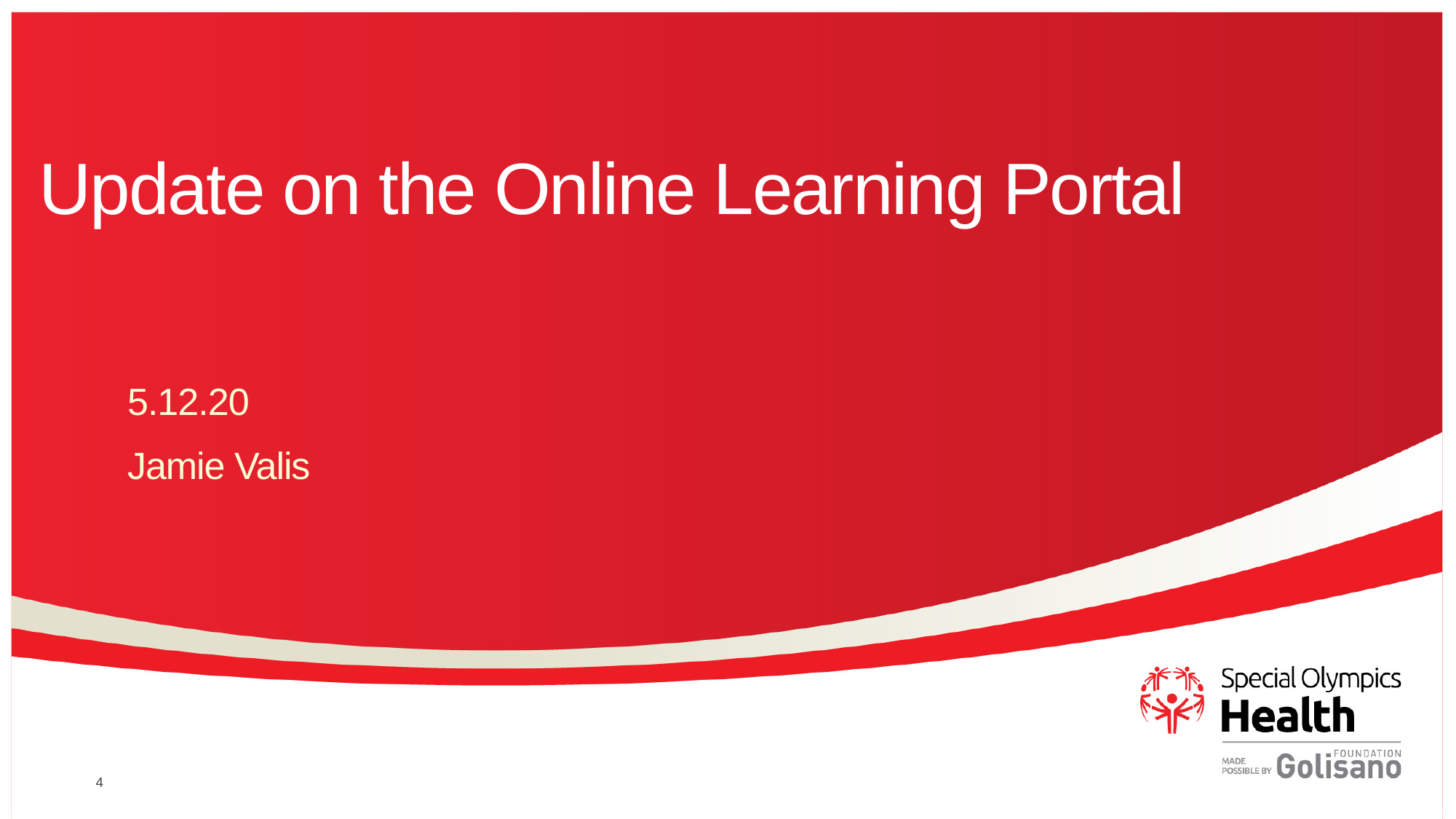

# Update on the Online Learning Portal
5.12.20
Jamie Valis
4